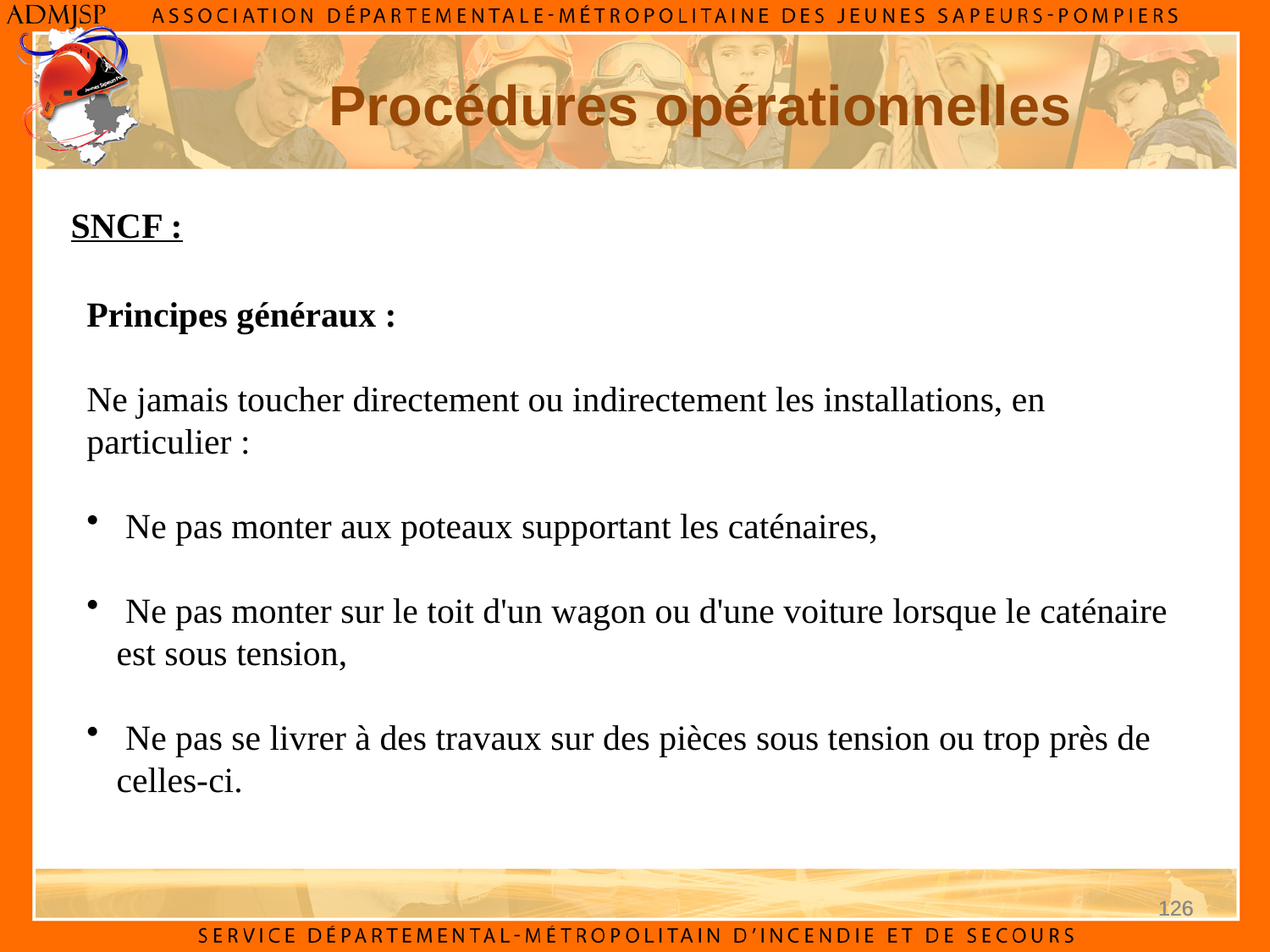

Procédures opérationnelles
SNCF :
Principes généraux :

Ne jamais toucher directement ou indirectement les installations, en particulier :

 Ne pas monter aux poteaux supportant les caténaires,

 Ne pas monter sur le toit d'un wagon ou d'une voiture lorsque le caténaire est sous tension,

 Ne pas se livrer à des travaux sur des pièces sous tension ou trop près de celles-ci.
126
126